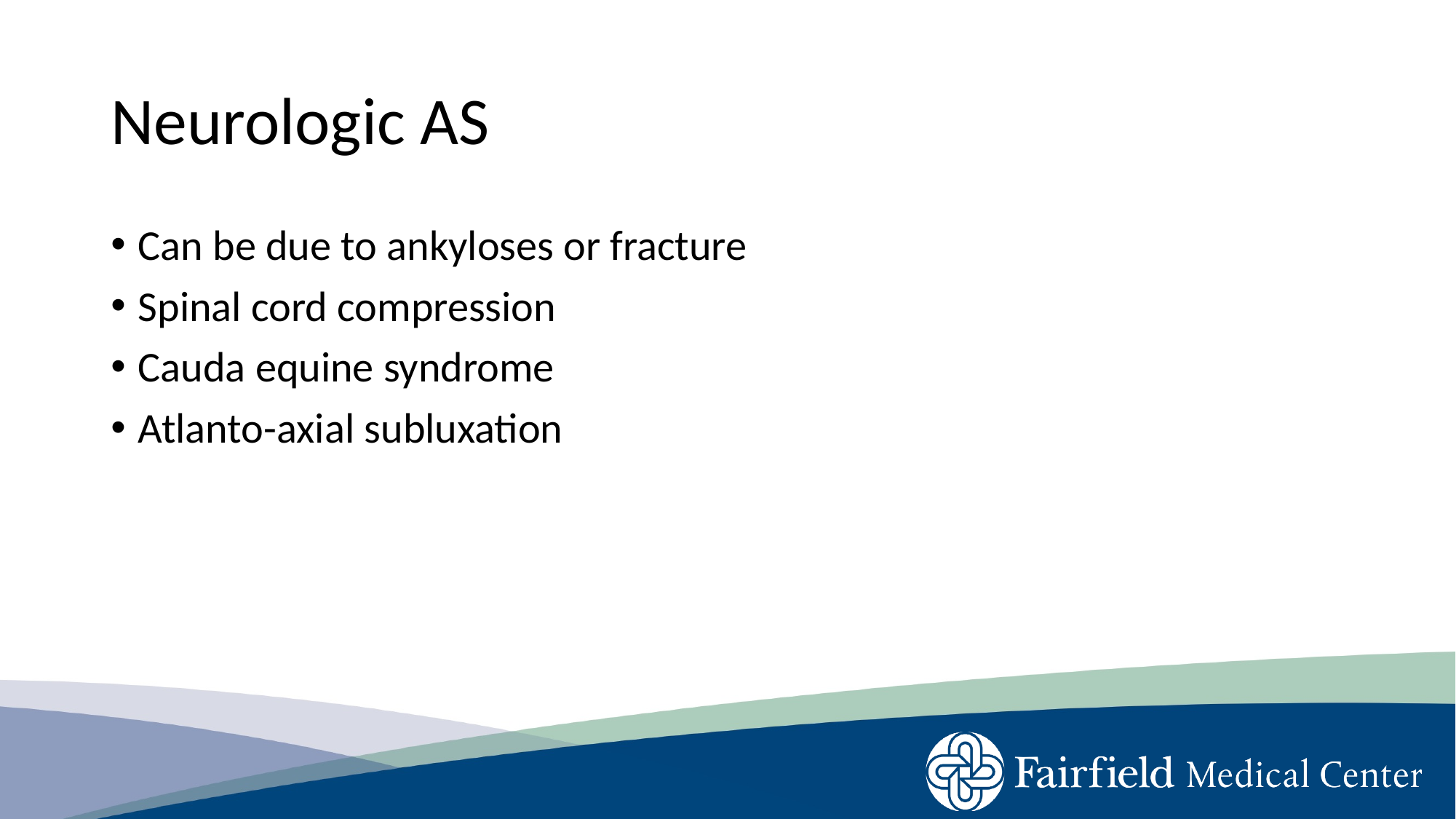

# Neurologic AS
Can be due to ankyloses or fracture
Spinal cord compression
Cauda equine syndrome
Atlanto-axial subluxation